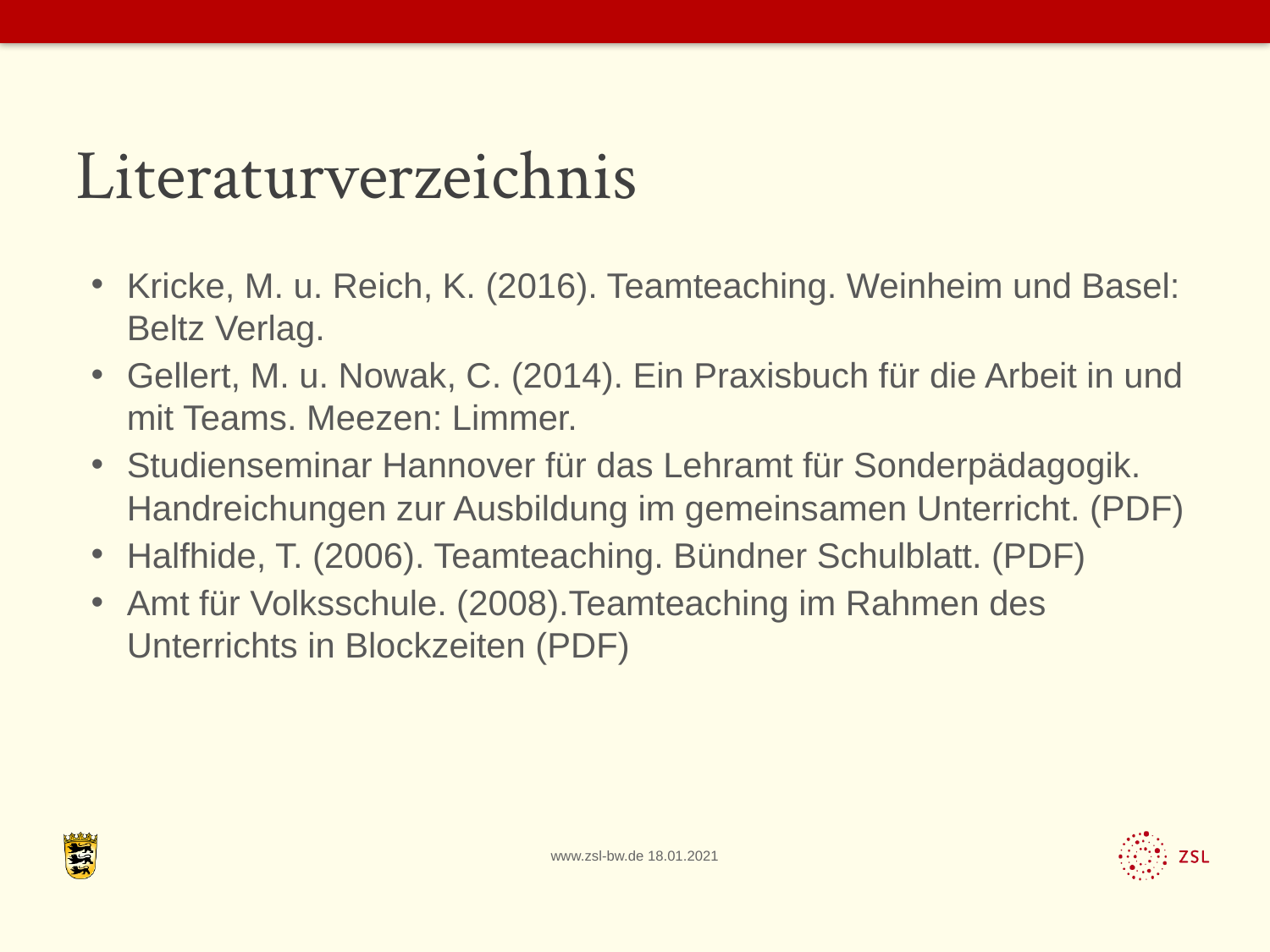

# Literaturverzeichnis
Kricke, M. u. Reich, K. (2016). Teamteaching. Weinheim und Basel: Beltz Verlag.
Gellert, M. u. Nowak, C. (2014). Ein Praxisbuch für die Arbeit in und mit Teams. Meezen: Limmer.
Studienseminar Hannover für das Lehramt für Sonderpädagogik. Handreichungen zur Ausbildung im gemeinsamen Unterricht. (PDF)
Halfhide, T. (2006). Teamteaching. Bündner Schulblatt. (PDF)
Amt für Volksschule. (2008).Teamteaching im Rahmen des Unterrichts in Blockzeiten (PDF)